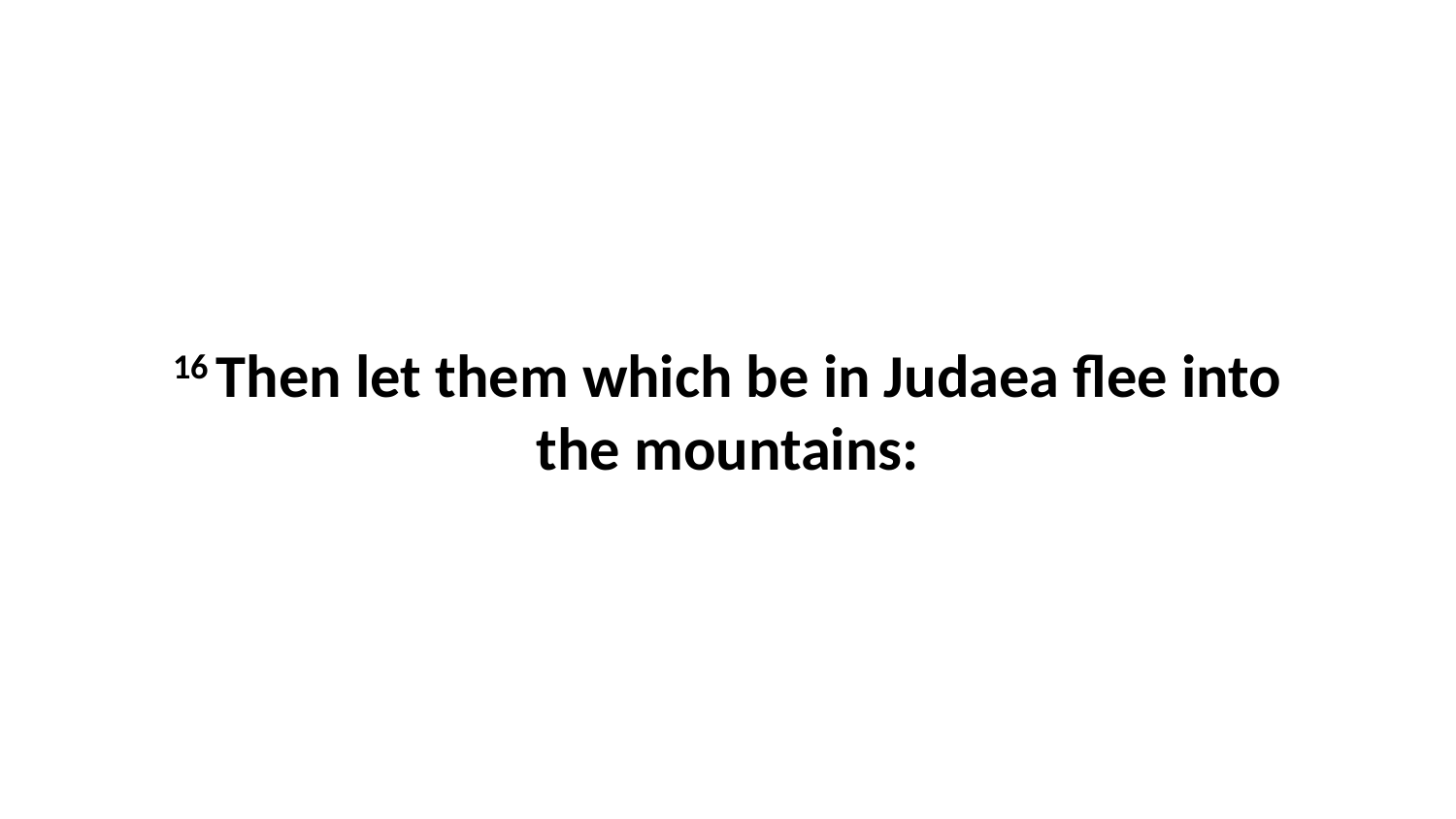

16 Then let them which be in Judaea flee into the mountains: